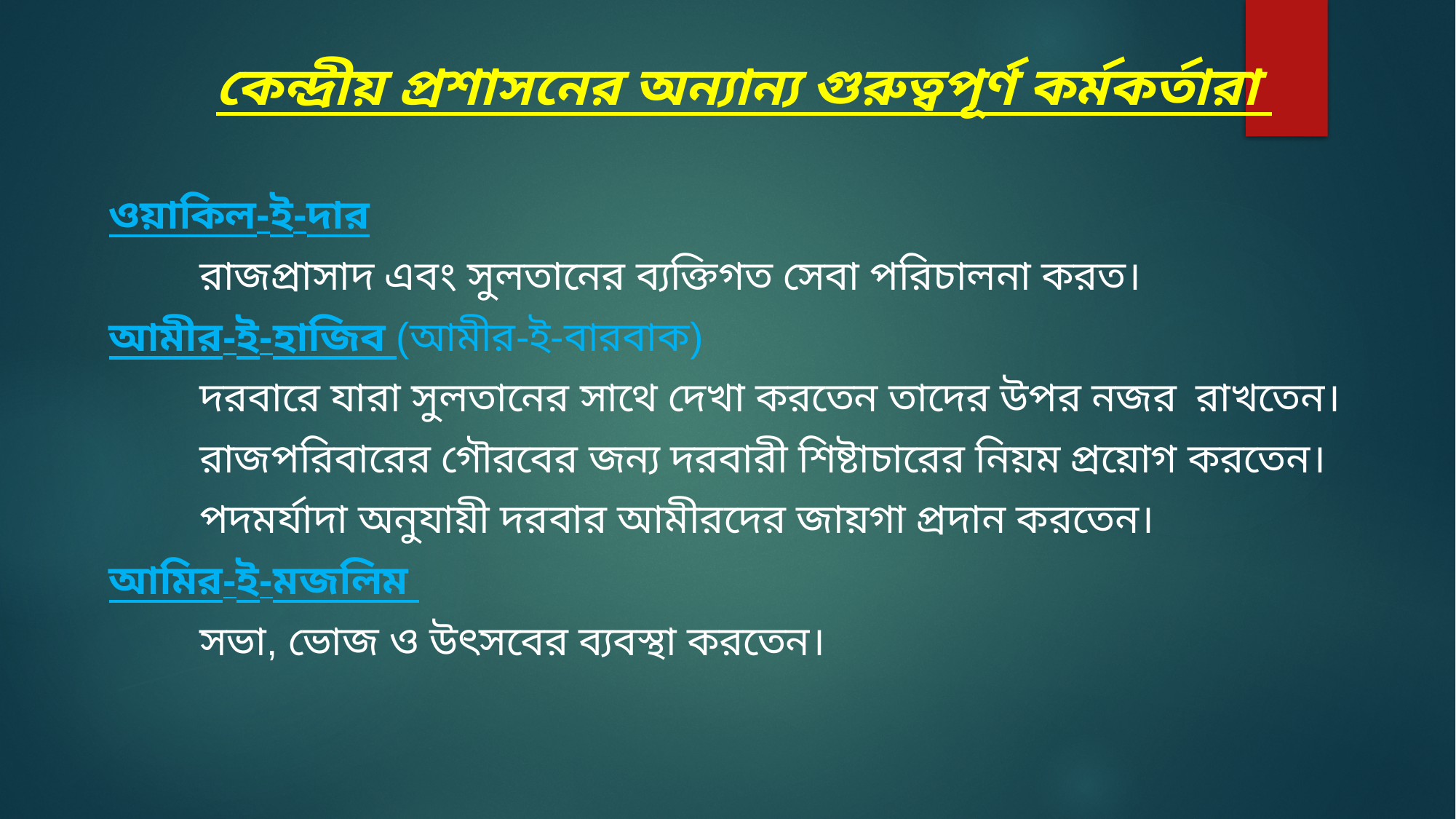

কেন্দ্রীয় প্রশাসনের অন্যান্য গুরুত্বপূর্ণ কর্মকর্তারা

ওয়াকিল-ই-দার
		রাজপ্রাসাদ এবং সুলতানের ব্যক্তিগত সেবা পরিচালনা করত।
আমীর-ই-হাজিব (আমীর-ই-বারবাক)
		দরবারে যারা সুলতানের সাথে দেখা করতেন তাদের উপর নজর 					রাখতেন।
		রাজপরিবারের গৌরবের জন্য দরবারী শিষ্টাচারের নিয়ম প্রয়োগ করতেন।
		পদমর্যাদা অনুযায়ী দরবার আমীরদের জায়গা প্রদান করতেন।
আমির-ই-মজলিম
		সভা, ভোজ ও উৎসবের ব্যবস্থা করতেন।